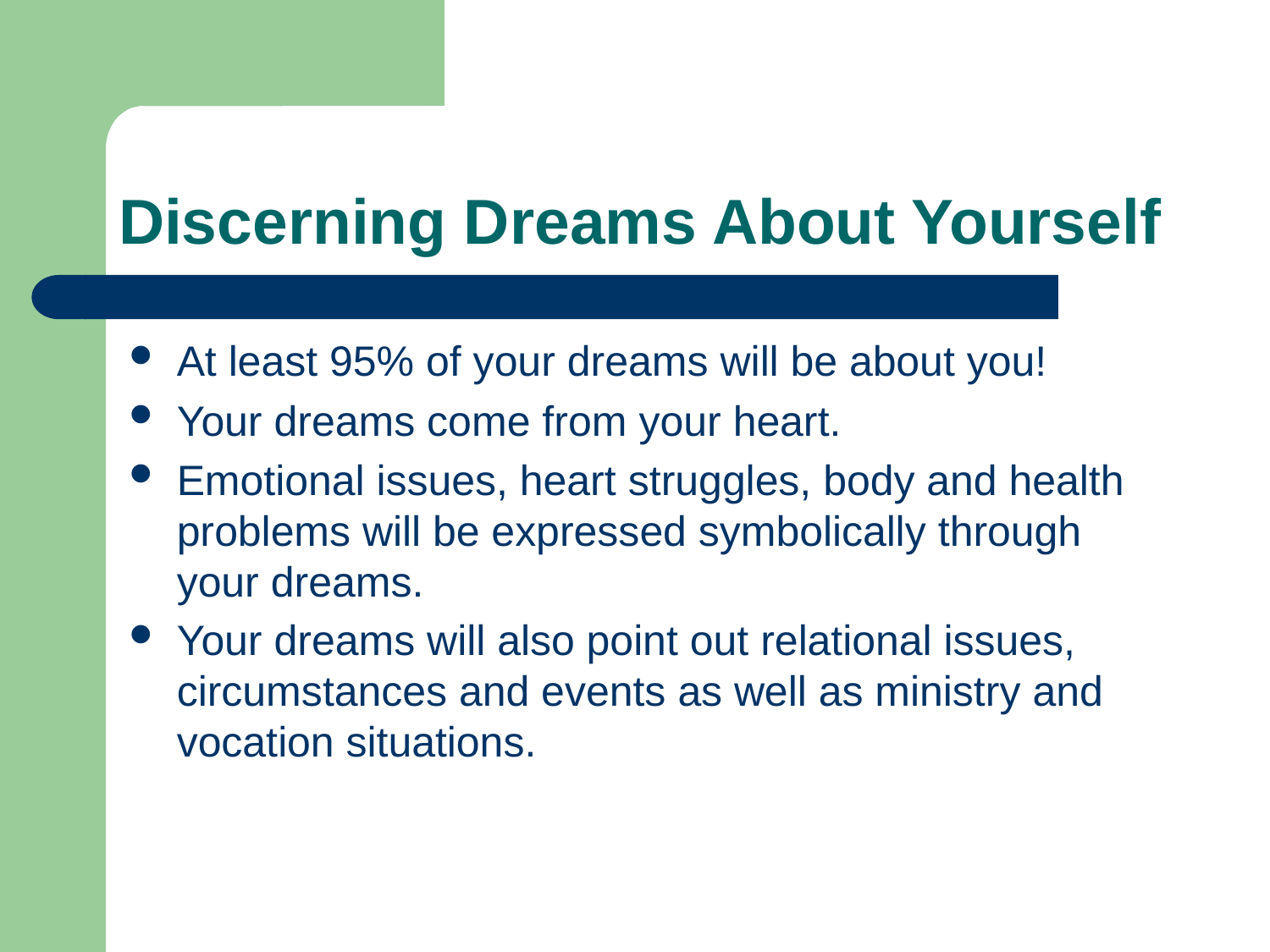

# Discerning Dreams About Yourself
At least 95% of your dreams will be about you!
Your dreams come from your heart.
Emotional issues, heart struggles, body and health problems will be expressed symbolically through your dreams.
Your dreams will also point out relational issues, circumstances and events as well as ministry and vocation situations.